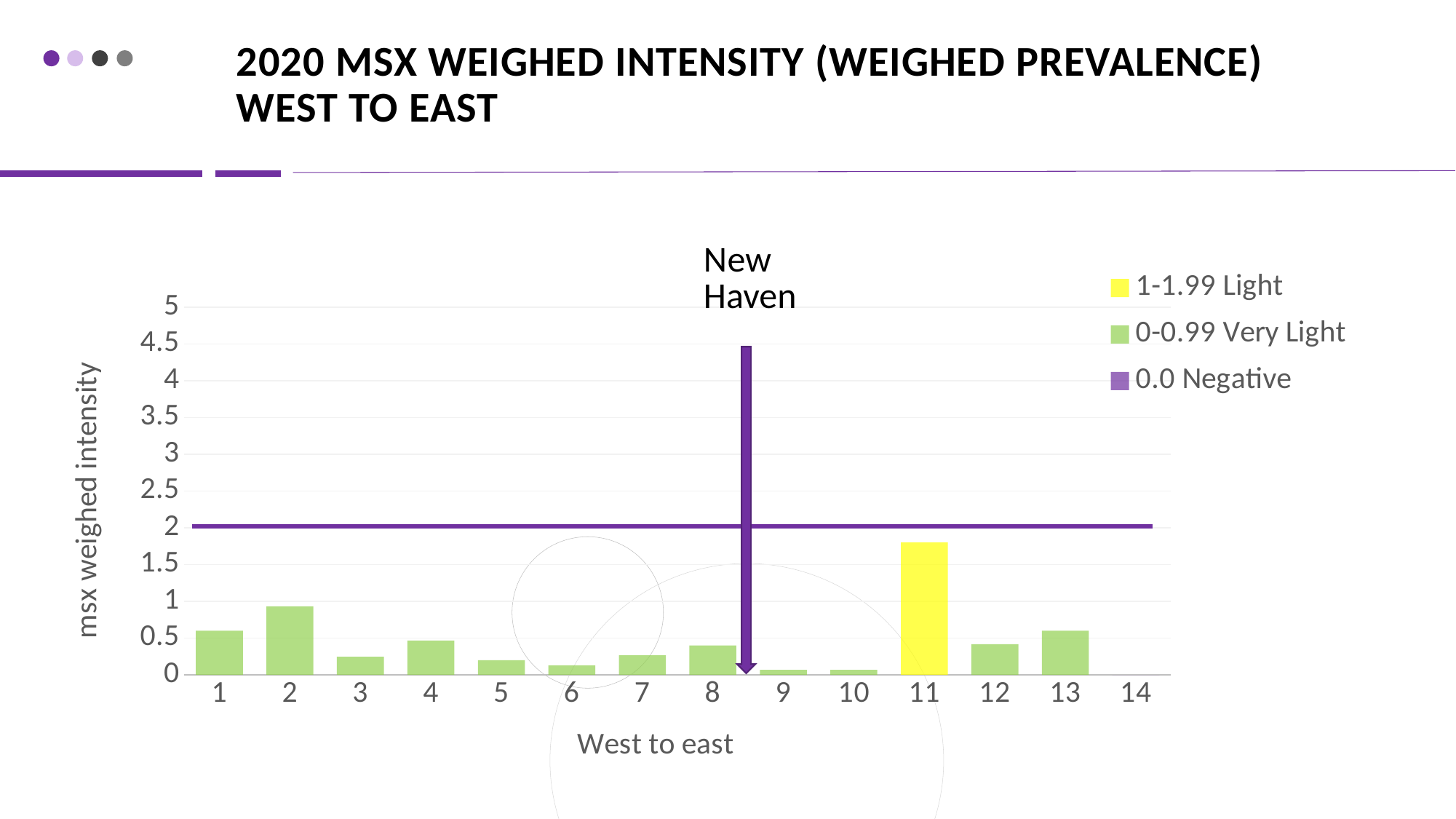

# 2020 MSX Weighed Intensity (weighed Prevalence) West to east

### Chart

| Category | 0.0 Negative | 0-0.99 Very Light | 1-1.99 Light |
|---|---|---|---|
| 1 | None | 0.6 | None |
| 2 | None | 0.9333 | None |
| 3 | None | 0.24666 | None |
| 4 | None | 0.46667 | None |
| 5 | None | 0.2 | None |
| 6 | None | 0.13 | None |
| 7 | None | 0.26666 | None |
| 8 | None | 0.4 | None |
| 9 | None | 0.07 | None |
| 10 | None | 0.07 | None |
| 11 | None | None | 1.8 |
| 12 | None | 0.41666 | None |
| 13 | None | 0.6 | None |
| 14 | 0.0 | None | None |